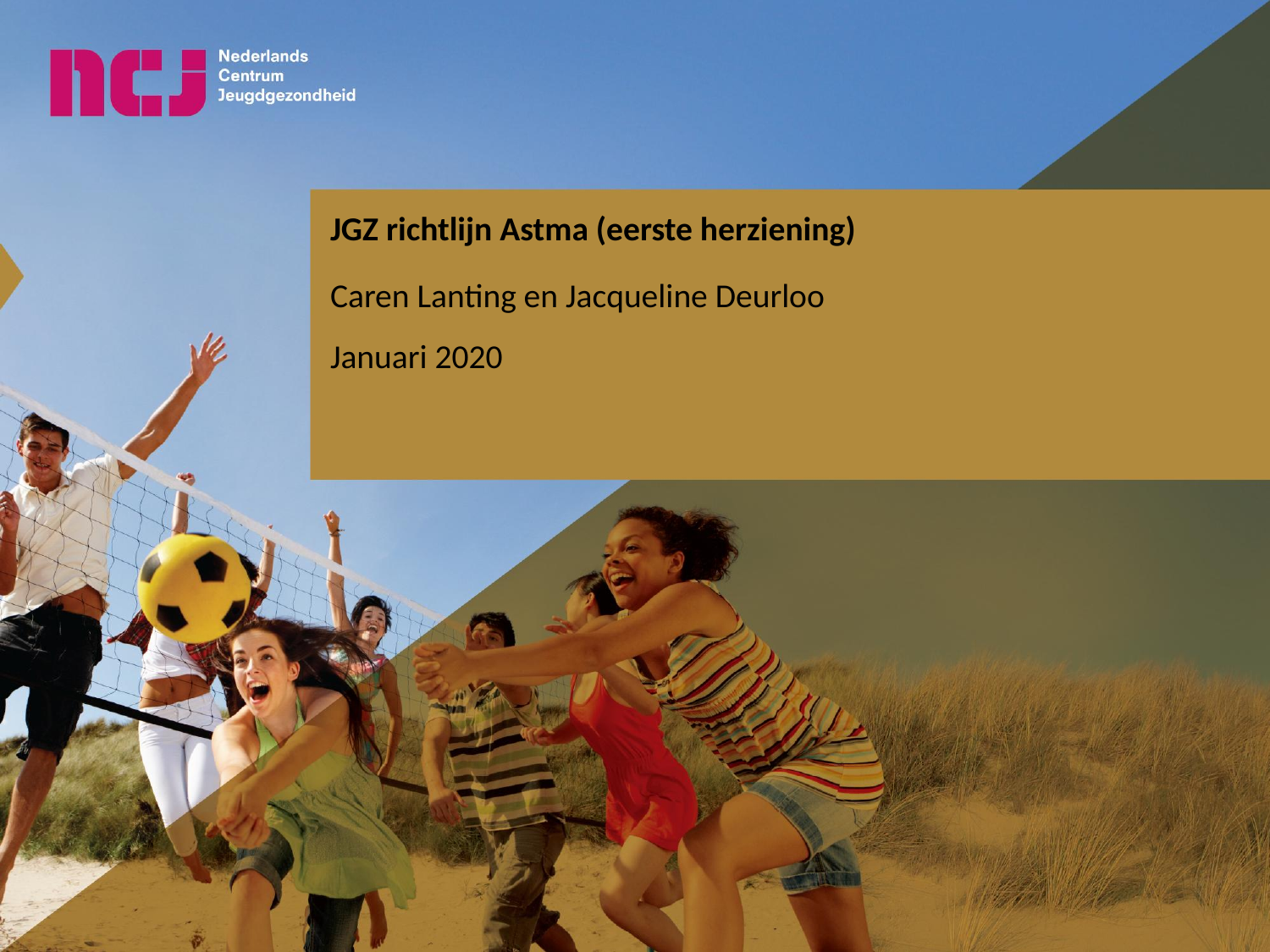

JGZ richtlijn Astma (eerste herziening)
Caren Lanting en Jacqueline Deurloo
Januari 2020